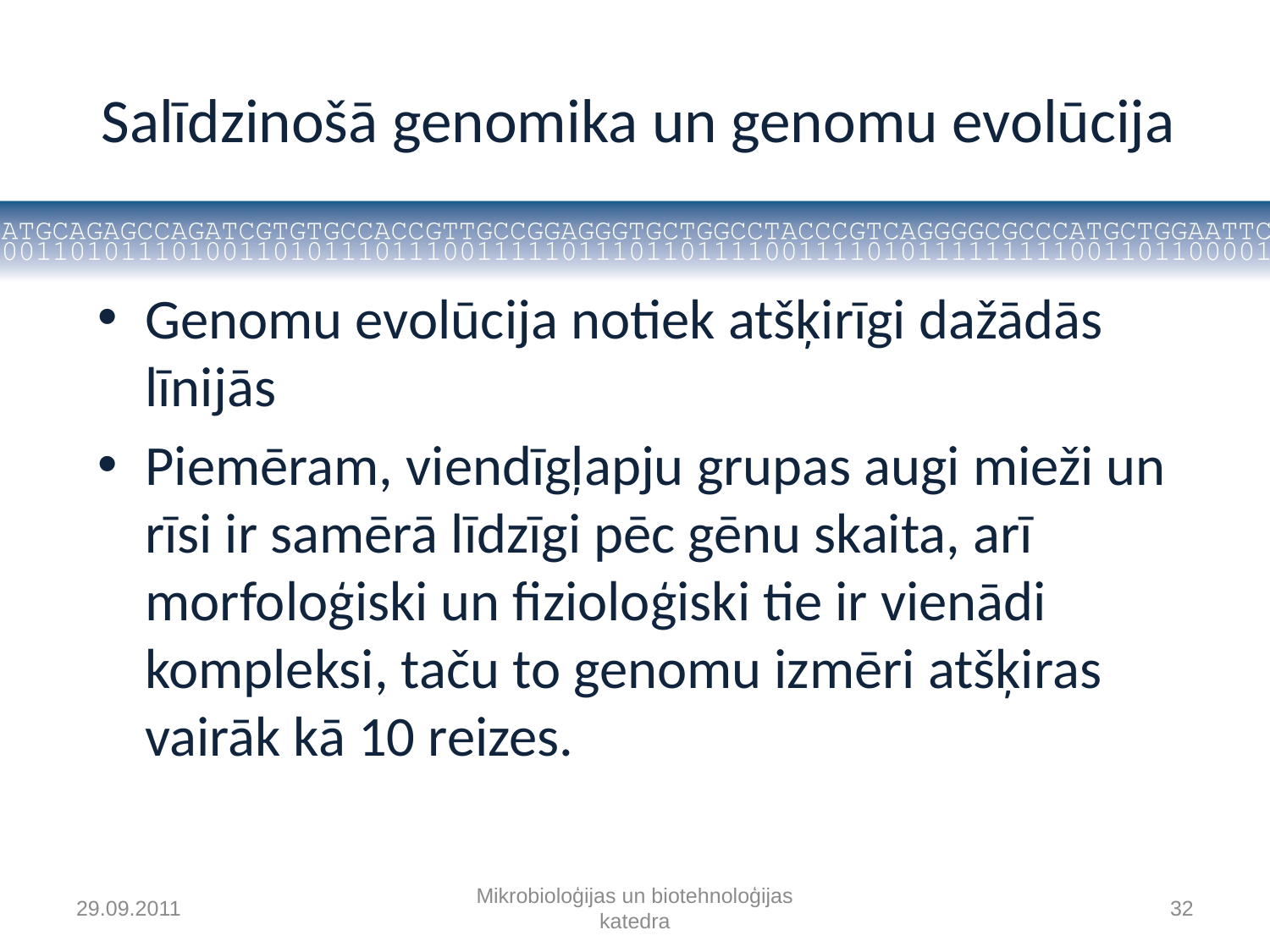

# Salīdzinošā genomika un genomu evolūcija
Genomu evolūcija notiek atšķirīgi dažādās līnijās
Piemēram, viendīgļapju grupas augi mieži un rīsi ir samērā līdzīgi pēc gēnu skaita, arī morfoloģiski un fizioloģiski tie ir vienādi kompleksi, taču to genomu izmēri atšķiras vairāk kā 10 reizes.
29.09.2011
Mikrobioloģijas un biotehnoloģijas katedra
32